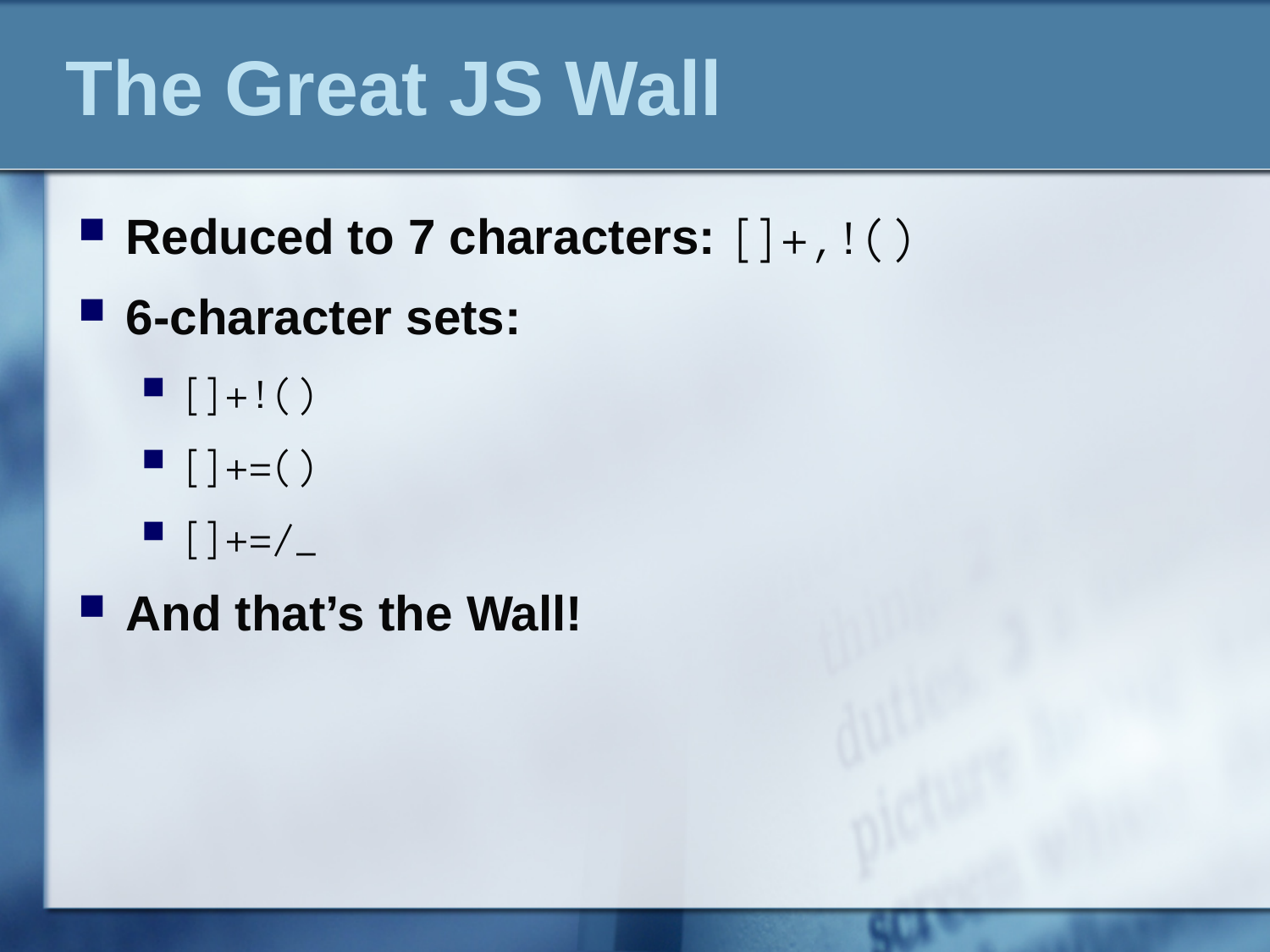

# The Great JS Wall
Reduced to 7 characters: []+,!()
6-character sets:
[]+!()
[]+=()
[]+=/_
And that’s the Wall!